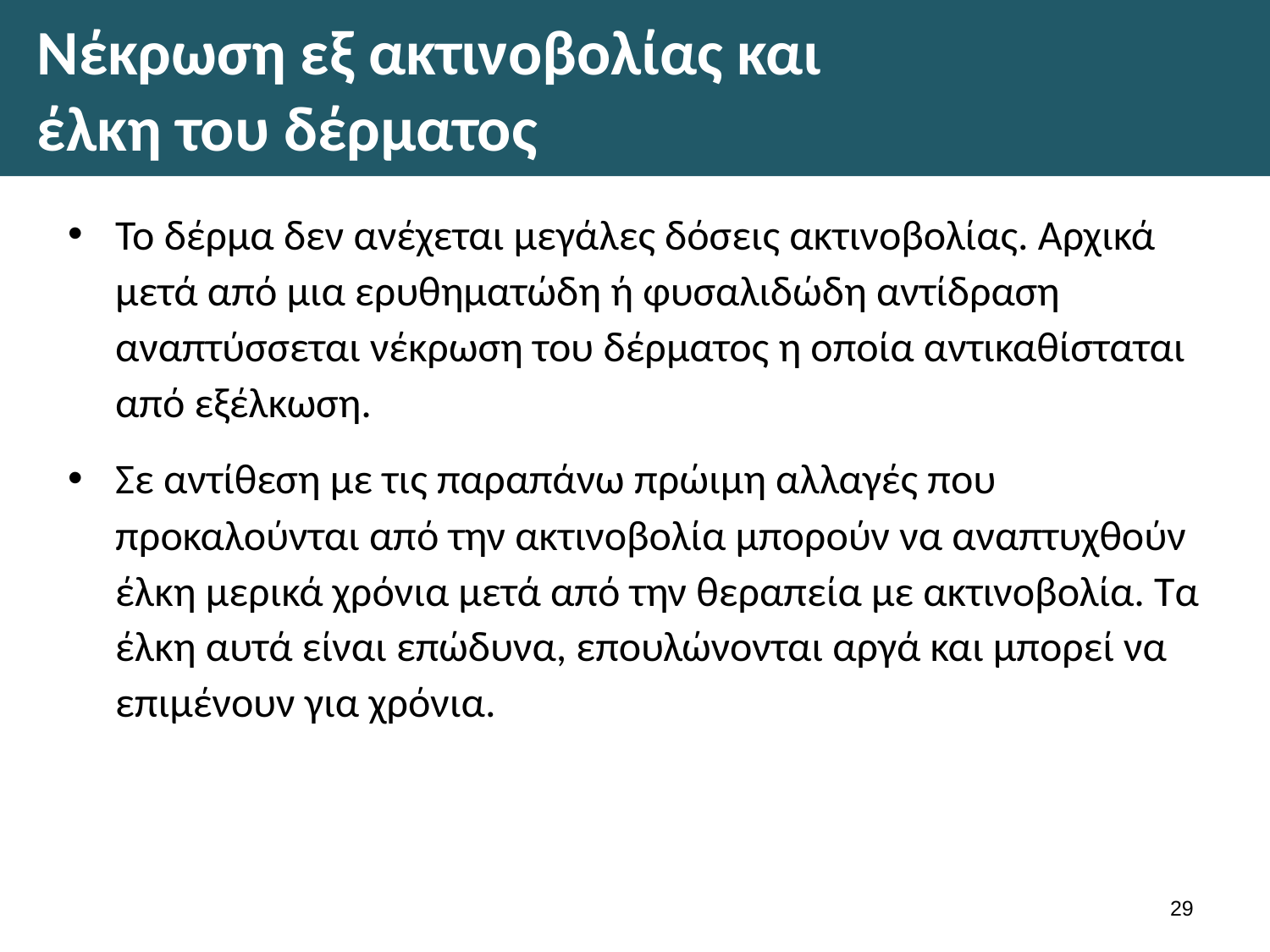

# Νέκρωση εξ ακτινοβολίας και έλκη του δέρματος
Το δέρμα δεν ανέχεται μεγάλες δόσεις ακτινοβολίας. Αρχικά μετά από μια ερυθηματώδη ή φυσαλιδώδη αντίδραση αναπτύσσεται νέκρωση του δέρματος η οποία αντικαθίσταται από εξέλκωση.
Σε αντίθεση με τις παραπάνω πρώιμη αλλαγές που προκαλούνται από την ακτινοβολία μπορούν να αναπτυχθούν έλκη μερικά χρόνια μετά από την θεραπεία με ακτινοβολία. Τα έλκη αυτά είναι επώδυνα, επουλώνονται αργά και μπορεί να επιμένουν για χρόνια.

29